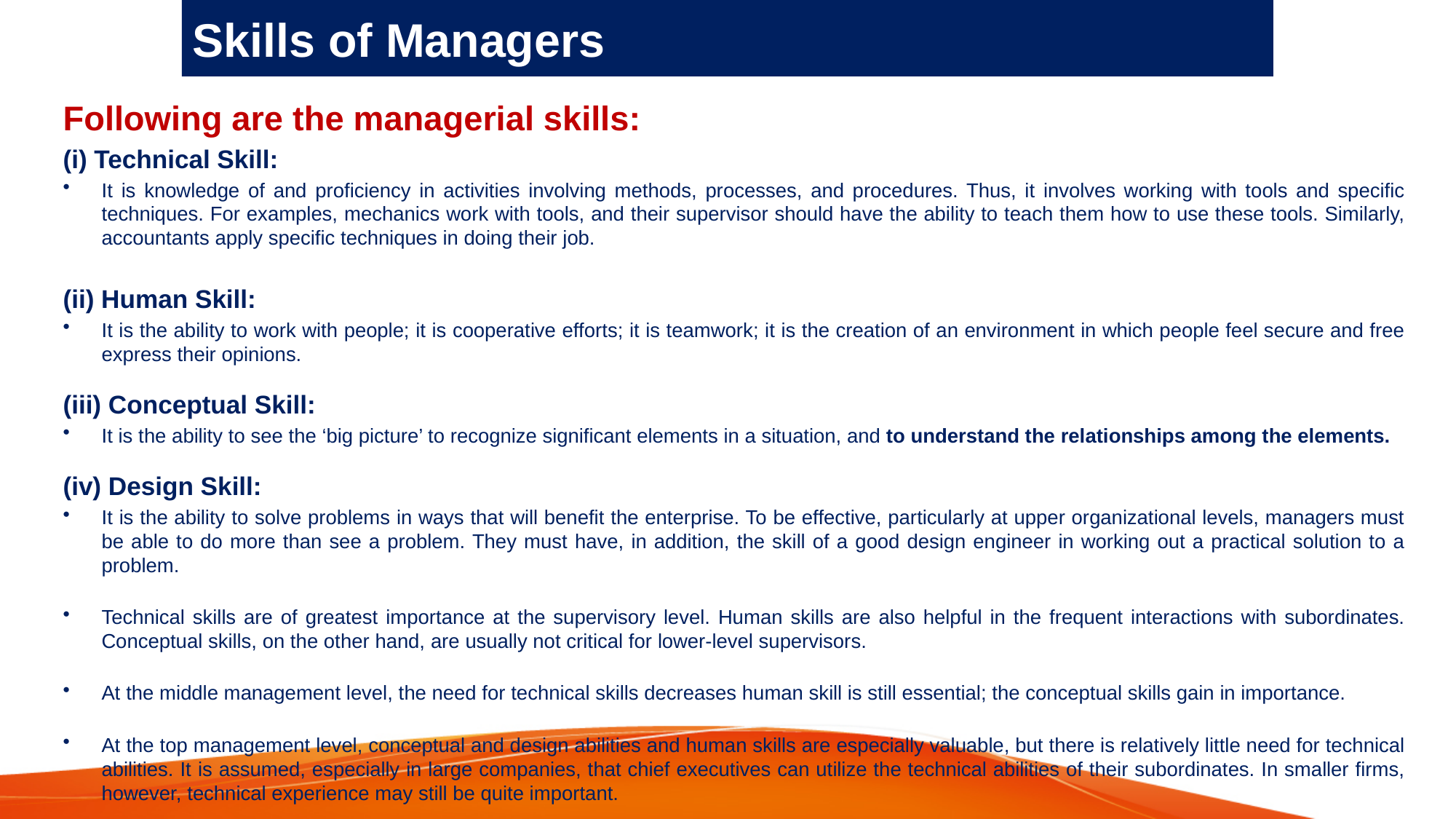

# Skills of Managers
Following are the managerial skills:
(i) Technical Skill:
It is knowledge of and proficiency in activities involving methods, processes, and procedures. Thus, it involves working with tools and specific techniques. For examples, mechanics work with tools, and their supervisor should have the ability to teach them how to use these tools. Similarly, accountants apply specific techniques in doing their job.

(ii) Human Skill:
It is the ability to work with people; it is cooperative efforts; it is teamwork; it is the creation of an environment in which people feel secure and free express their opinions.

(iii) Conceptual Skill:
It is the ability to see the ‘big picture’ to recognize significant elements in a situation, and to understand the relationships among the elements.

(iv) Design Skill:
It is the ability to solve problems in ways that will benefit the enterprise. To be effective, particularly at upper organizational levels, managers must be able to do more than see a problem. They must have, in addition, the skill of a good design engineer in working out a practical solution to a problem.

Technical skills are of greatest importance at the supervisory level. Human skills are also helpful in the frequent interactions with subordinates. Conceptual skills, on the other hand, are usually not critical for lower-level supervisors.

At the middle management level, the need for technical skills decreases human skill is still essential; the conceptual skills gain in importance.

At the top management level, conceptual and design abilities and human skills are especially valuable, but there is relatively little need for technical abilities. It is assumed, especially in large companies, that chief executives can utilize the technical abilities of their subordinates. In smaller firms, however, technical experience may still be quite important.

8